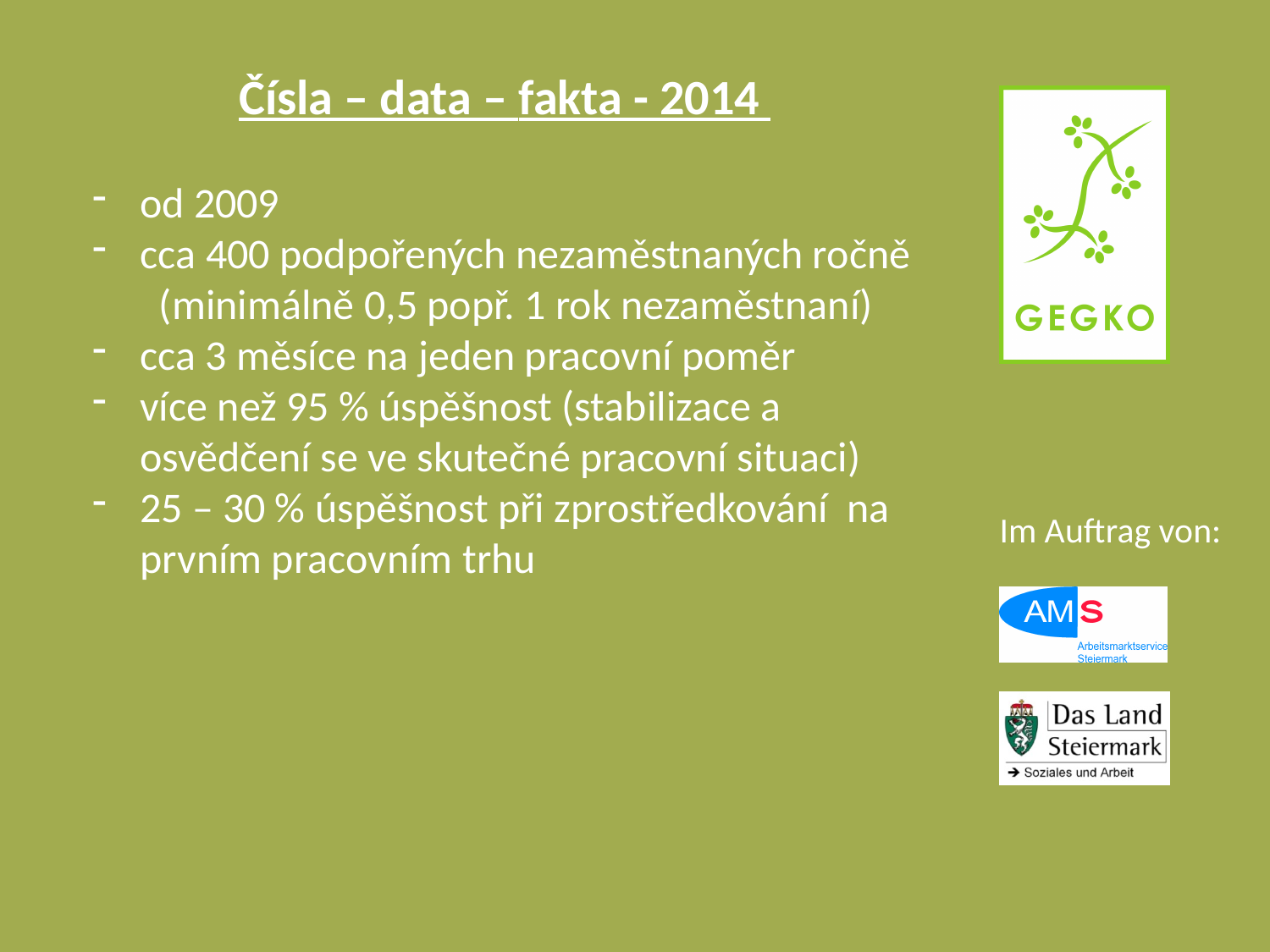

Čísla – data – fakta - 2014

od 2009
cca 400 podpořených nezaměstnaných ročně   (minimálně 0,5 popř. 1 rok nezaměstnaní)
cca 3 měsíce na jeden pracovní poměr
více než 95 % úspěšnost (stabilizace a osvědčení se ve skutečné pracovní situaci)
25 – 30 % úspěšnost při zprostředkování  na prvním pracovním trhu